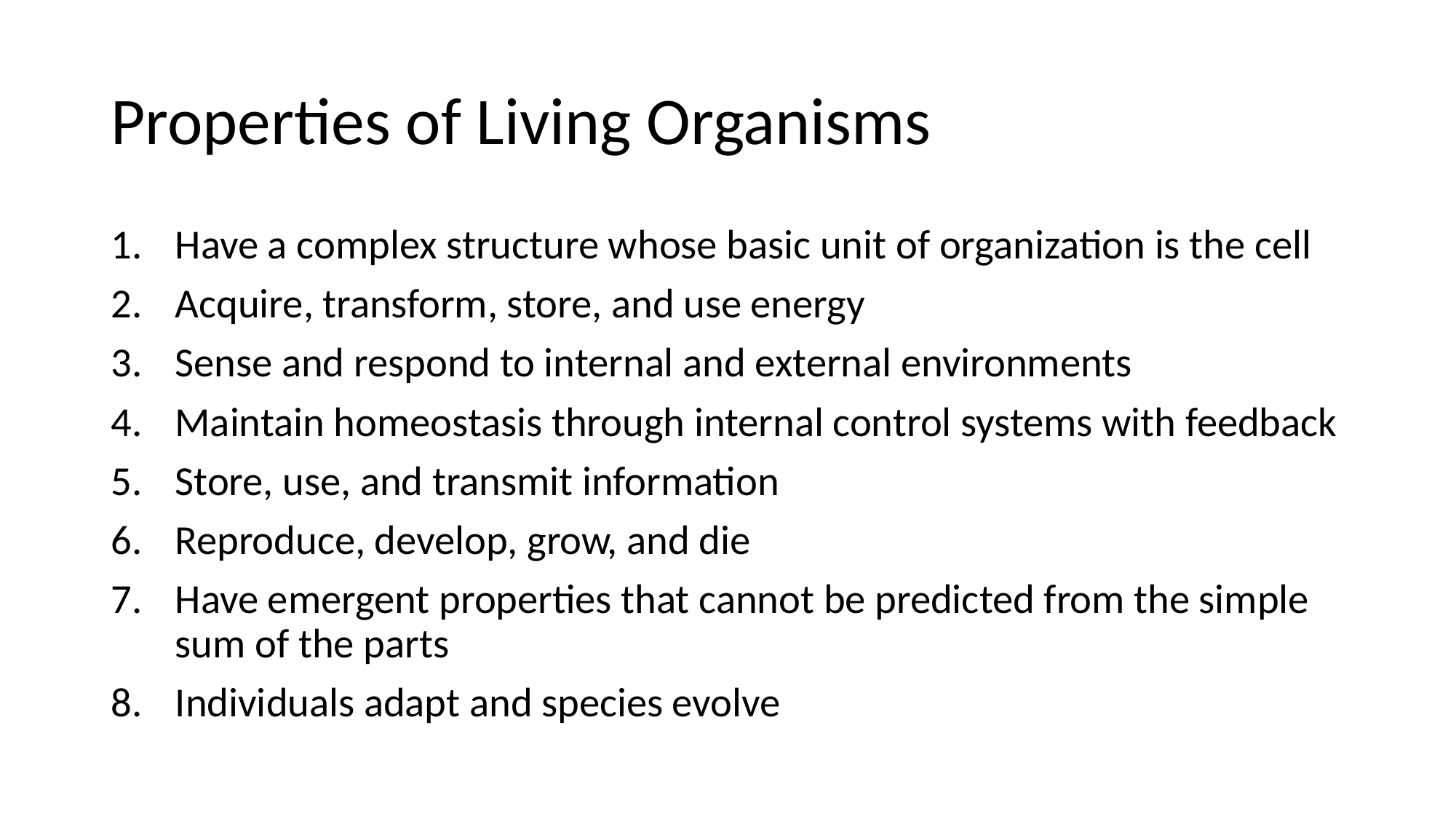

# Properties of Living Organisms
Have a complex structure whose basic unit of organization is the cell
Acquire, transform, store, and use energy
Sense and respond to internal and external environments
Maintain homeostasis through internal control systems with feedback
Store, use, and transmit information
Reproduce, develop, grow, and die
Have emergent properties that cannot be predicted from the simple sum of the parts
Individuals adapt and species evolve